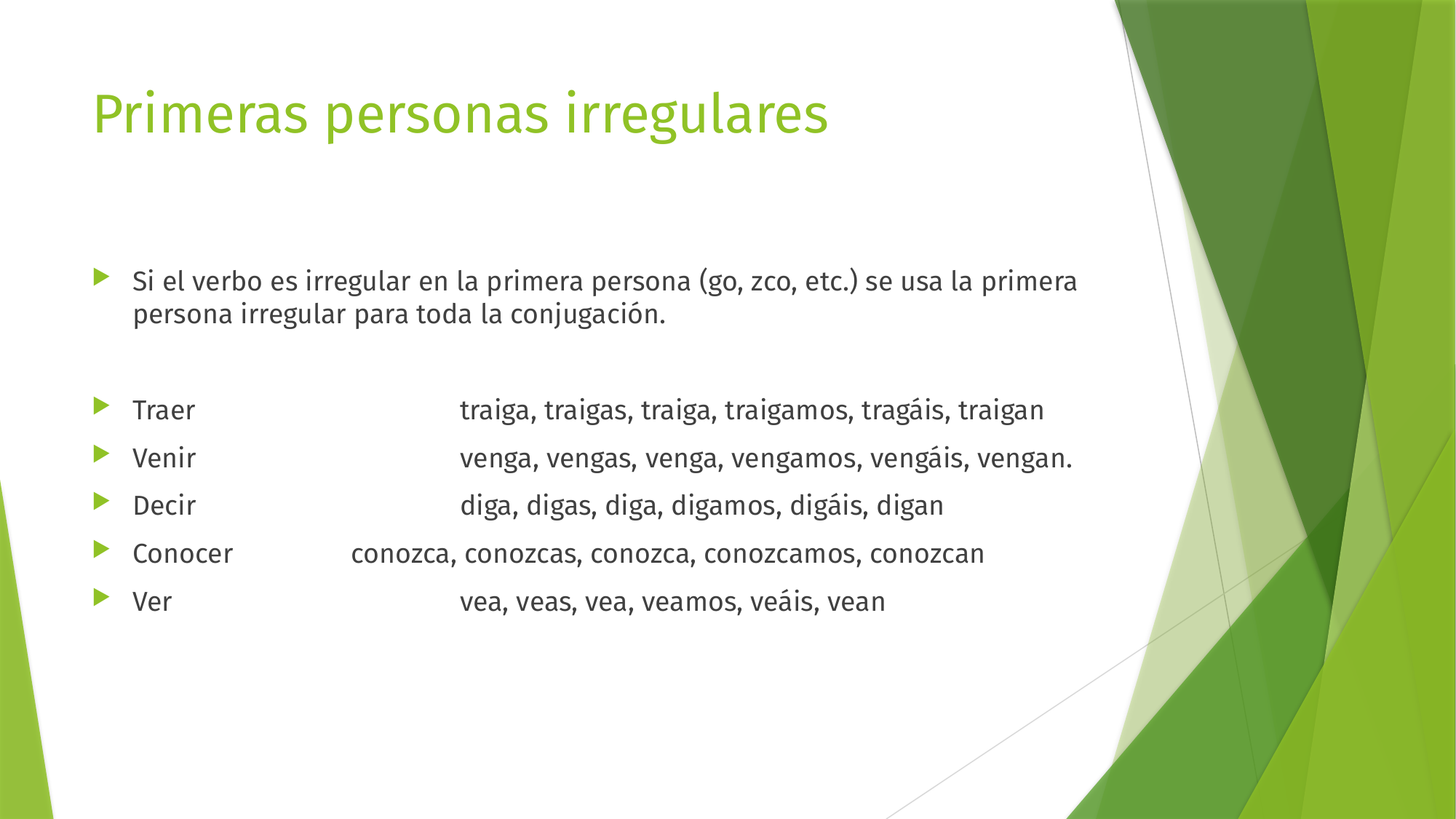

# Primeras personas irregulares
Si el verbo es irregular en la primera persona (go, zco, etc.) se usa la primera persona irregular para toda la conjugación.

Traer			traiga, traigas, traiga, traigamos, tragáis, traigan
Venir			venga, vengas, venga, vengamos, vengáis, vengan.
Decir			diga, digas, diga, digamos, digáis, digan
Conocer		conozca, conozcas, conozca, conozcamos, conozcan
Ver			vea, veas, vea, veamos, veáis, vean